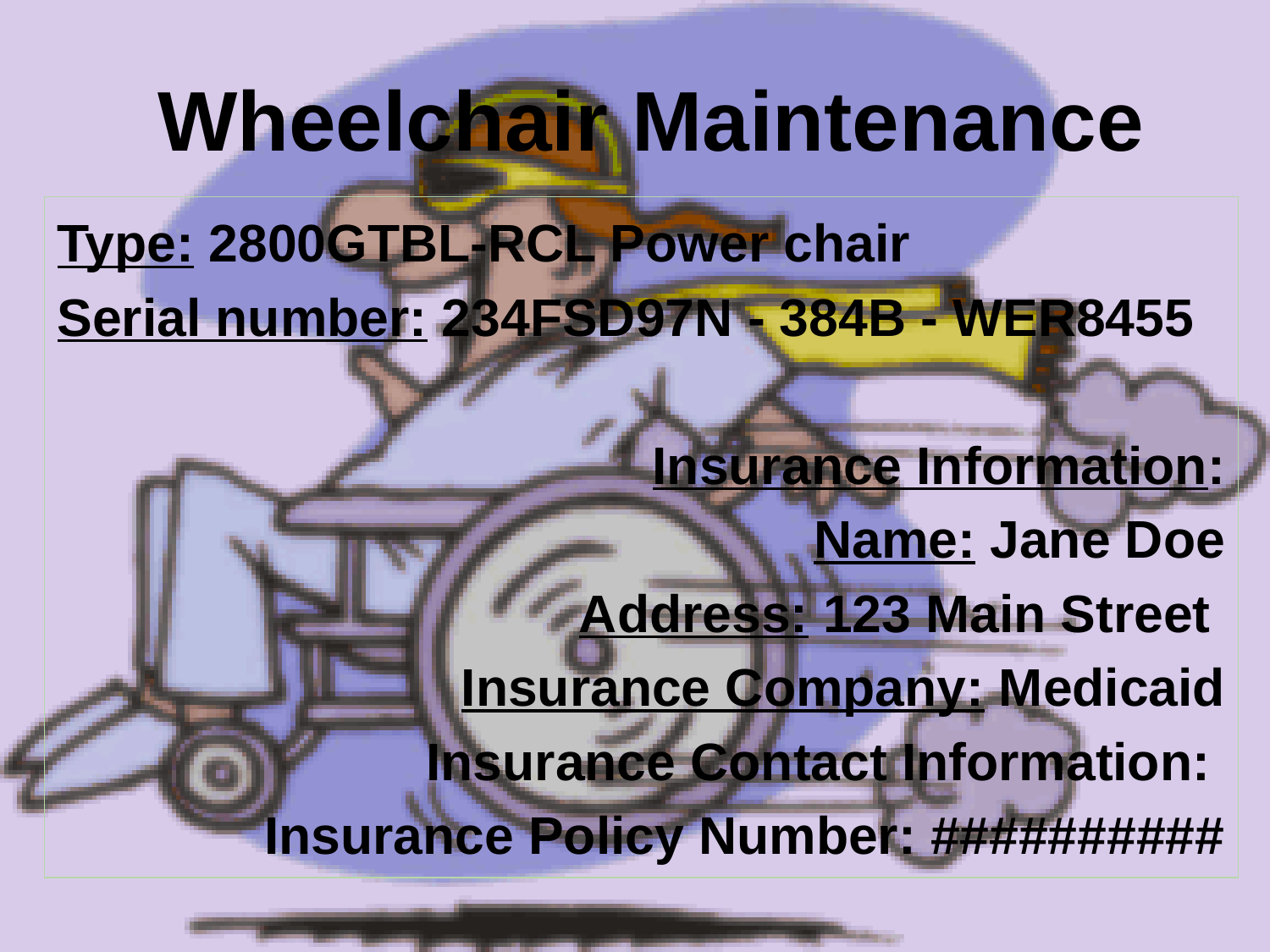

# Wheelchair Maintenance
Type: 2800GTBL-RCL Power chair
Serial number: 234FSD97N - 384B - WER8455

Insurance Information:
	Name: Jane Doe
	Address: 123 Main Street
	Insurance Company: Medicaid
	Insurance Contact Information:
	Insurance Policy Number: ##########